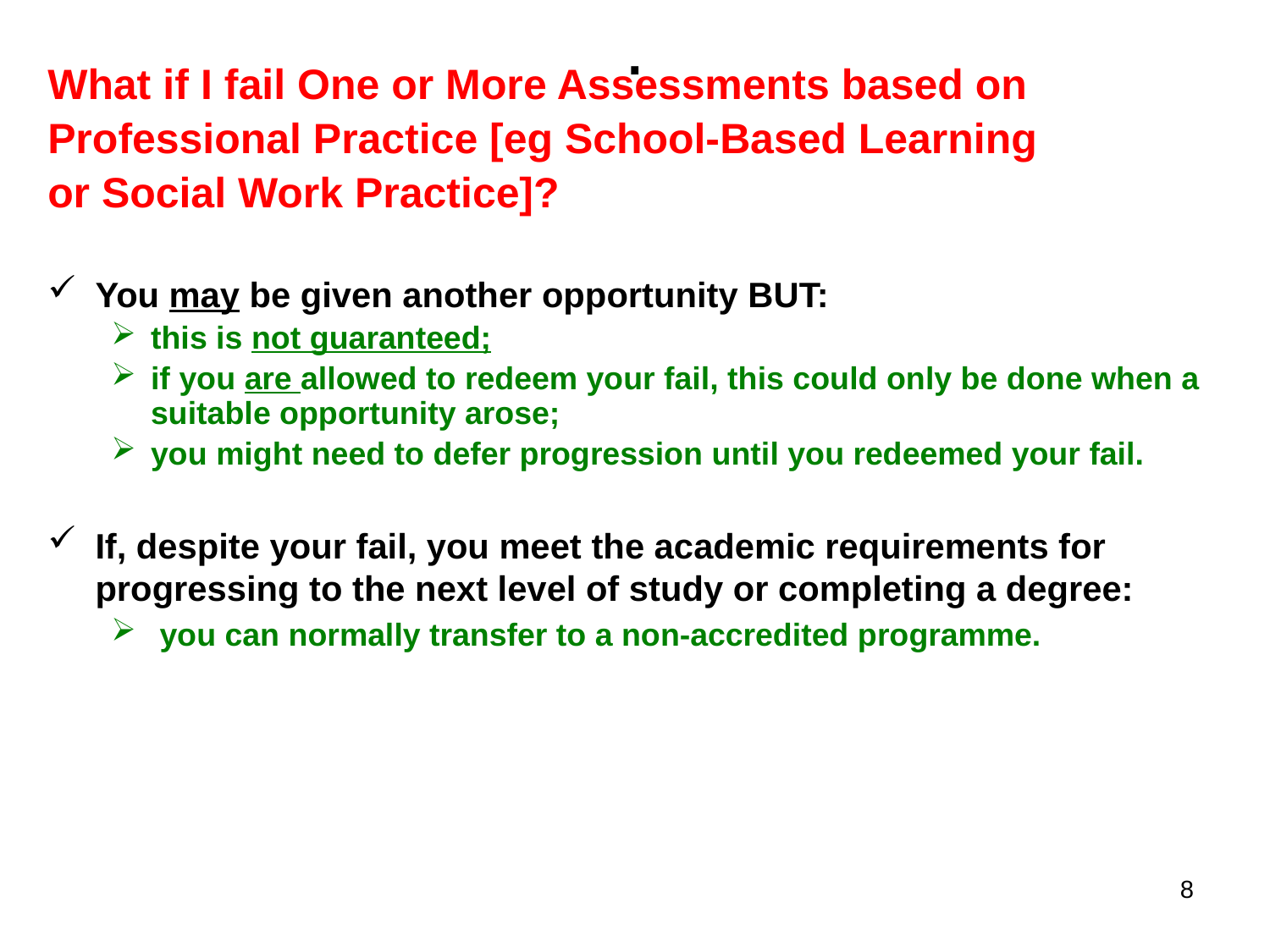

# .
What if I fail One or More Assessments based on
Professional Practice [eg School-Based Learning
or Social Work Practice]?

You may be given another opportunity BUT:
this is not guaranteed;
if you are allowed to redeem your fail, this could only be done when a suitable opportunity arose;
you might need to defer progression until you redeemed your fail.

If, despite your fail, you meet the academic requirements for progressing to the next level of study or completing a degree:
 you can normally transfer to a non-accredited programme.

8